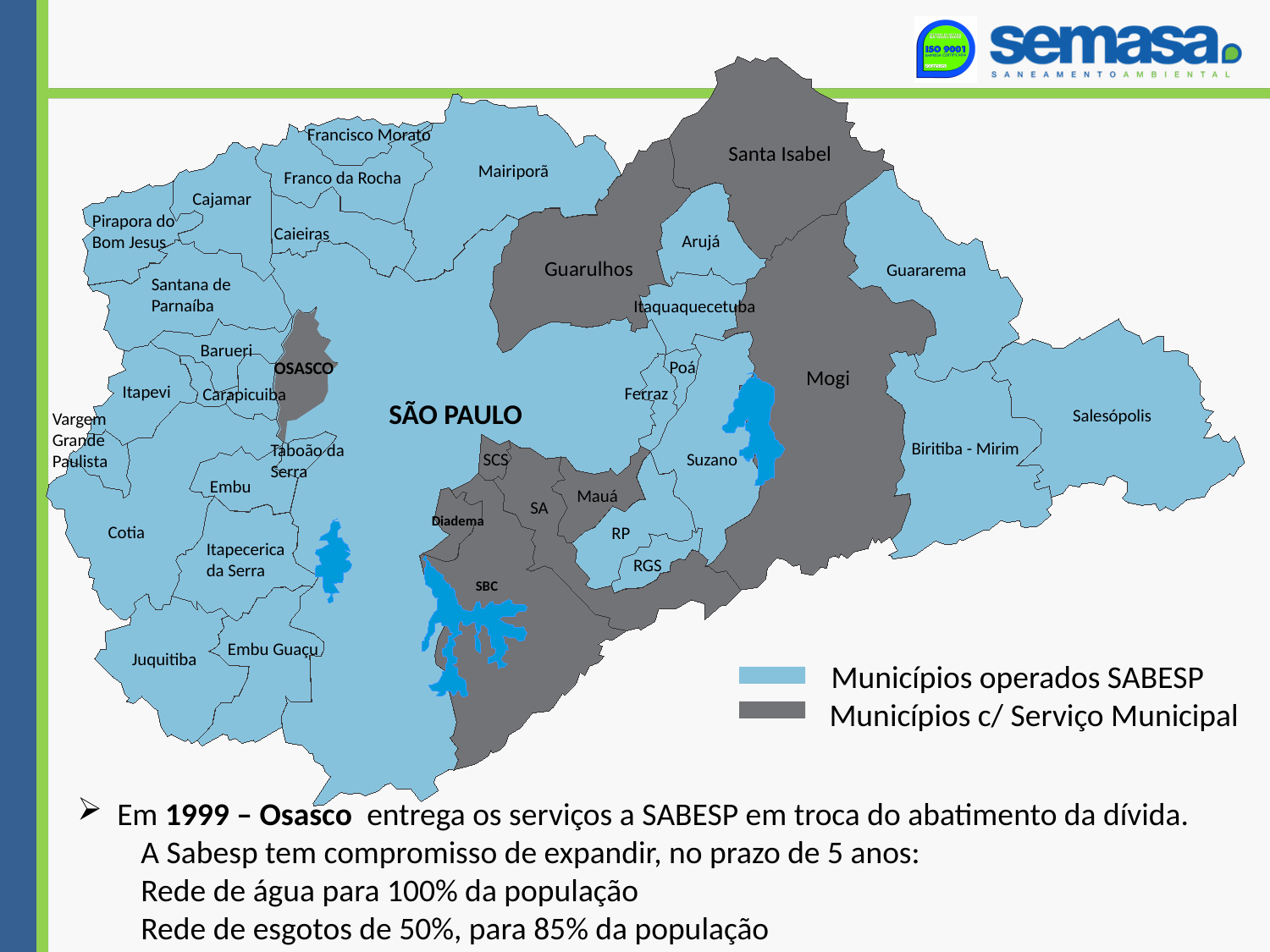

Francisco Morato
Mairiporã
Franco da Rocha
Cajamar
Pirapora do Bom Jesus
Caieiras
Arujá
Guararema
Santana de Parnaíba
Itaquaquecetuba
Barueri
Poá
Itapevi
Ferraz
Carapicuiba
Salesópolis
Vargem Grande Paulista
Biritiba - Mirim
Taboão da Serra
Suzano
Embu
Cotia
RP
Itapecerica da Serra
RGS
Embu Guaçu
Juquitiba
Santa Isabel
Guarulhos

OSASCO
Mogi
SÃO PAULO
SCS
Mauá
SA
Diadema
SBC
Municípios operados SABESP

Municípios c/ Serviço Municipal

Em 1999 – Osasco  entrega os serviços a SABESP em troca do abatimento da dívida.
A Sabesp tem compromisso de expandir, no prazo de 5 anos:
Rede de água para 100% da população
Rede de esgotos de 50%, para 85% da população